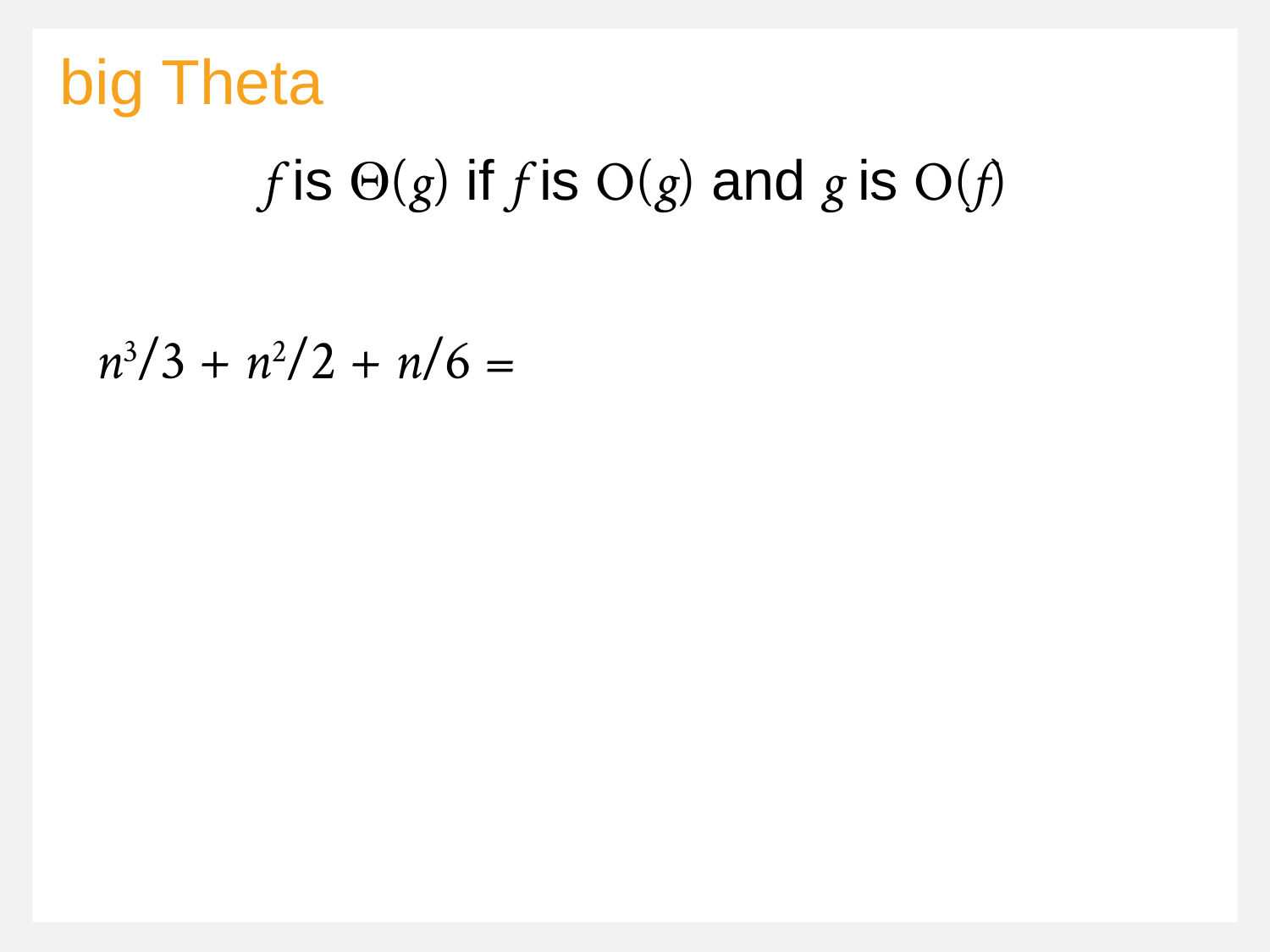

big Theta
f is Θ(g) if f is O(g) and g is O(f)
n3/3 + n2/2 + n/6 =